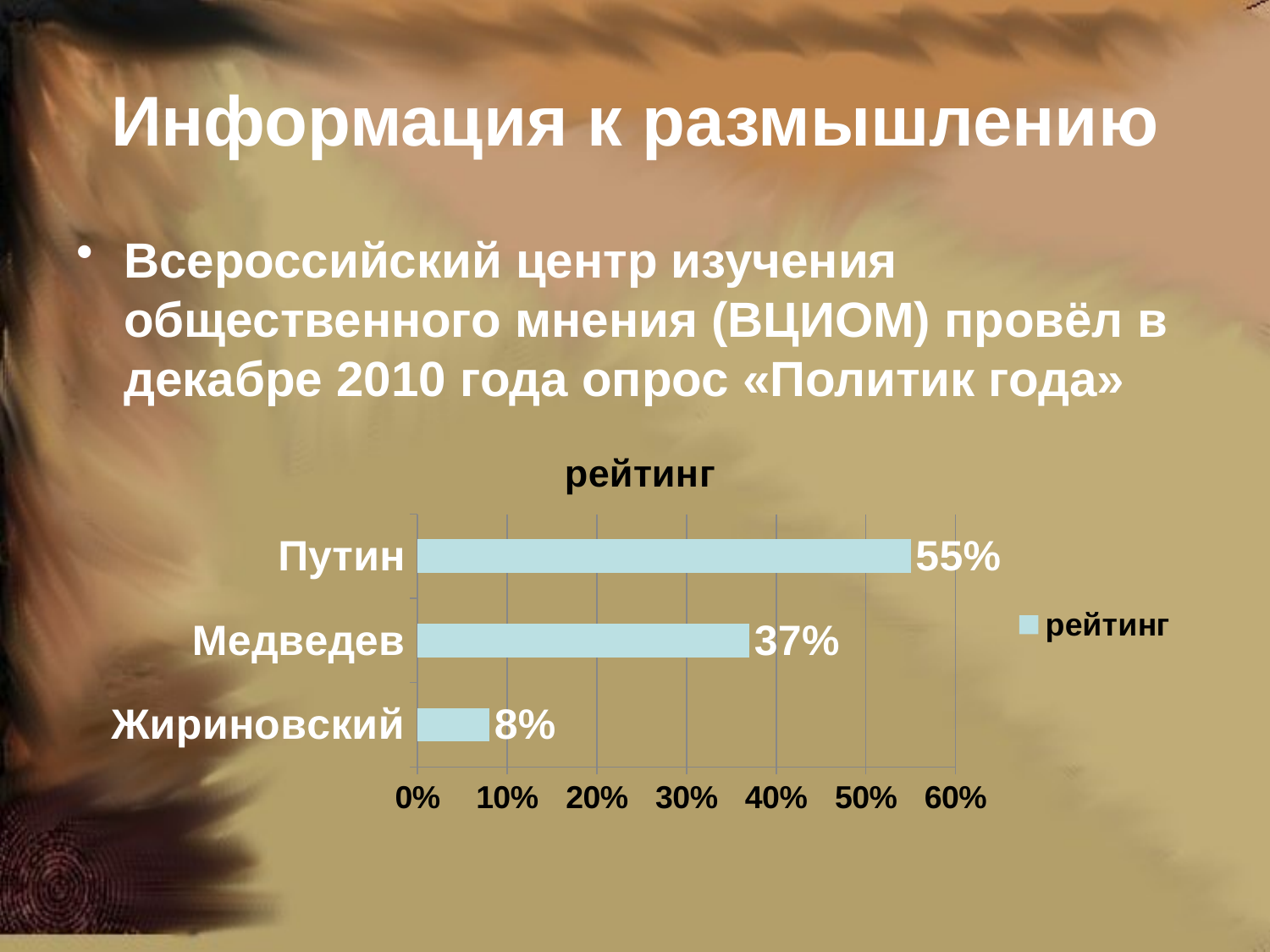

# Информация к размышлению
Всероссийский центр изучения общественного мнения (ВЦИОМ) провёл в декабре 2010 года опрос «Политик года»

### Chart:

| Category | рейтинг |
|---|---|
| Жириновский | 0.08000000000000006 |
| Медведев | 0.37000000000000016 |
| Путин | 0.55 |